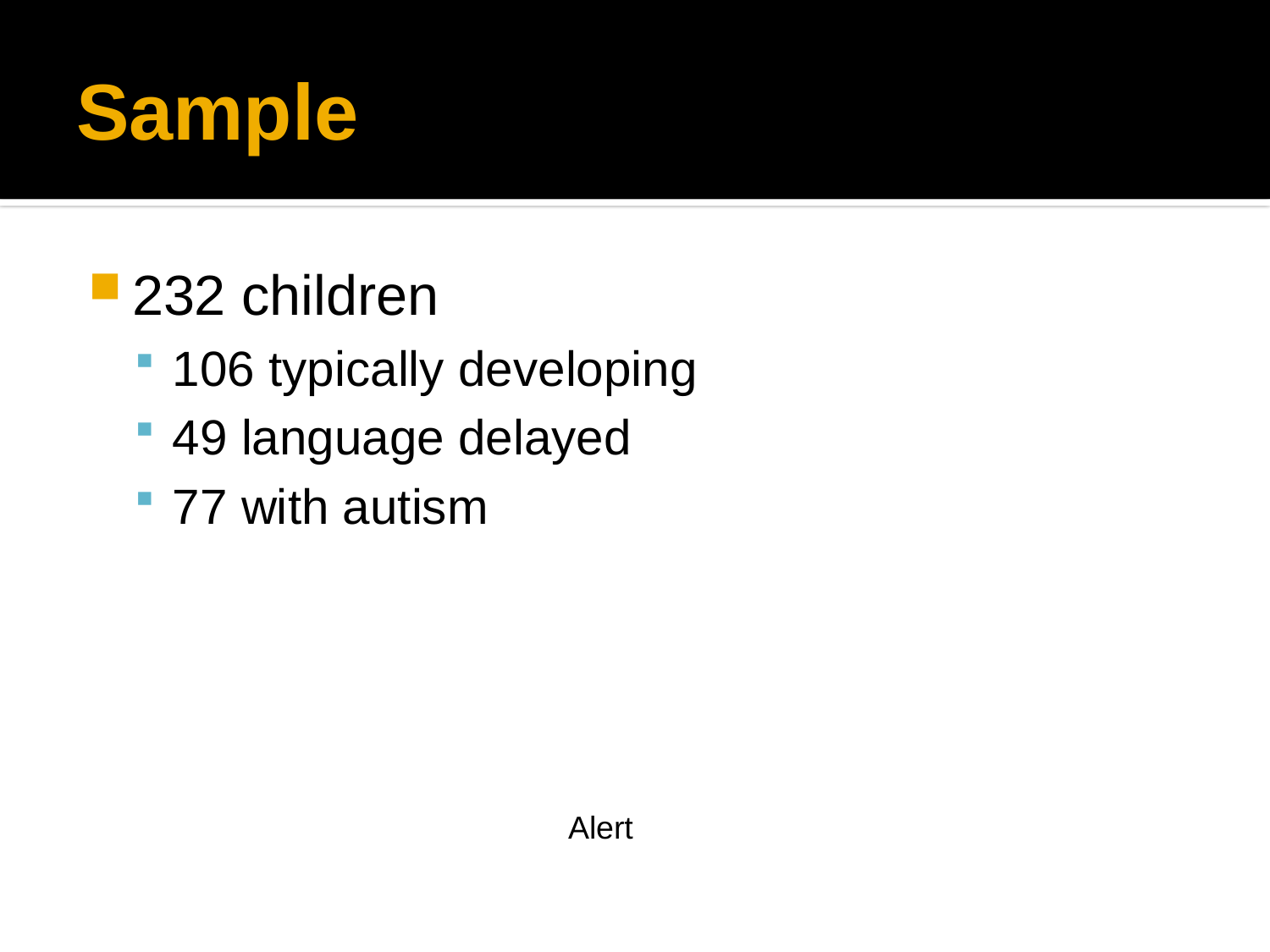

# Sample
232 children
106 typically developing
49 language delayed
77 with autism
Alert